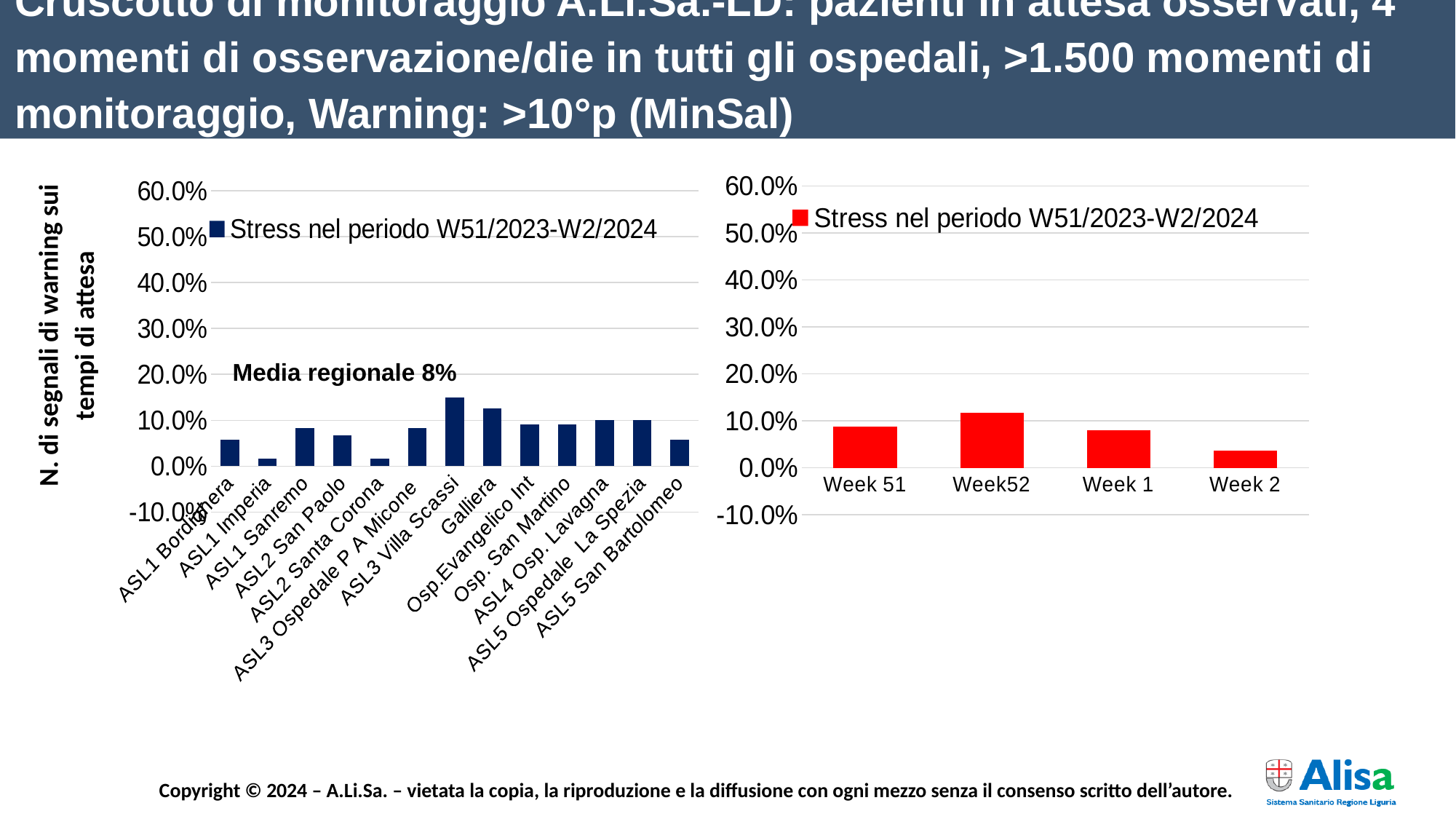

Cruscotto di monitoraggio A.Li.Sa.-LD: pazienti in attesa osservati, 4 momenti di osservazione/die in tutti gli ospedali, >1.500 momenti di monitoraggio, Warning: >10°p (MinSal)

### Chart

| Category | Stress nel periodo W51/2023-W2/2024 |
|---|---|
| Week 51 | 0.08717948717948718 |
| Week52 | 0.11794871794871795 |
| Week 1 | 0.07948717948717948 |
| Week 2 | 0.035897435897435895 |

### Chart

| Category | Stress nel periodo W51/2023-W2/2024 |
|---|---|
| ASL1 Bordighera | 0.058333333333333334 |
| ASL1 Imperia | 0.016666666666666666 |
| ASL1 Sanremo | 0.08333333333333333 |
| ASL2 San Paolo | 0.06666666666666667 |
| ASL2 Santa Corona | 0.016666666666666666 |
| ASL3 Ospedale P A Micone  | 0.08333333333333333 |
| ASL3 Villa Scassi | 0.15 |
| Galliera | 0.125 |
| Osp.Evangelico Int | 0.09166666666666666 |
| Osp. San Martino | 0.09166666666666666 |
| ASL4 Osp. Lavagna | 0.1 |
| ASL5 Ospedale  La Spezia | 0.1 |
| ASL5 San Bartolomeo | 0.058333333333333334 |
N. di segnali di warning sui tempi di attesa
Media regionale 8%